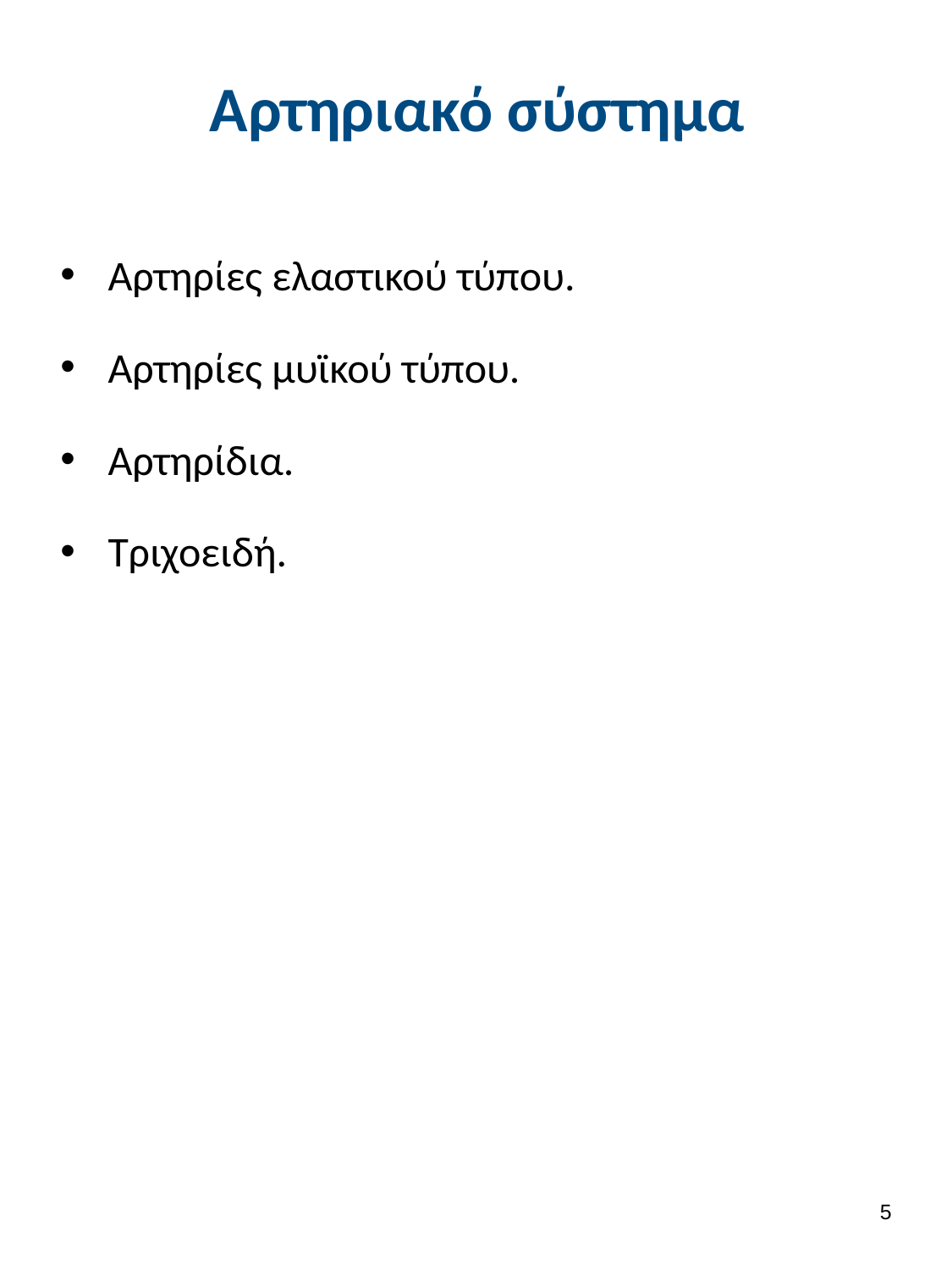

# Αρτηριακό σύστημα
Αρτηρίες ελαστικού τύπου.
Αρτηρίες μυϊκού τύπου.
Αρτηρίδια.
Τριχοειδή.
5